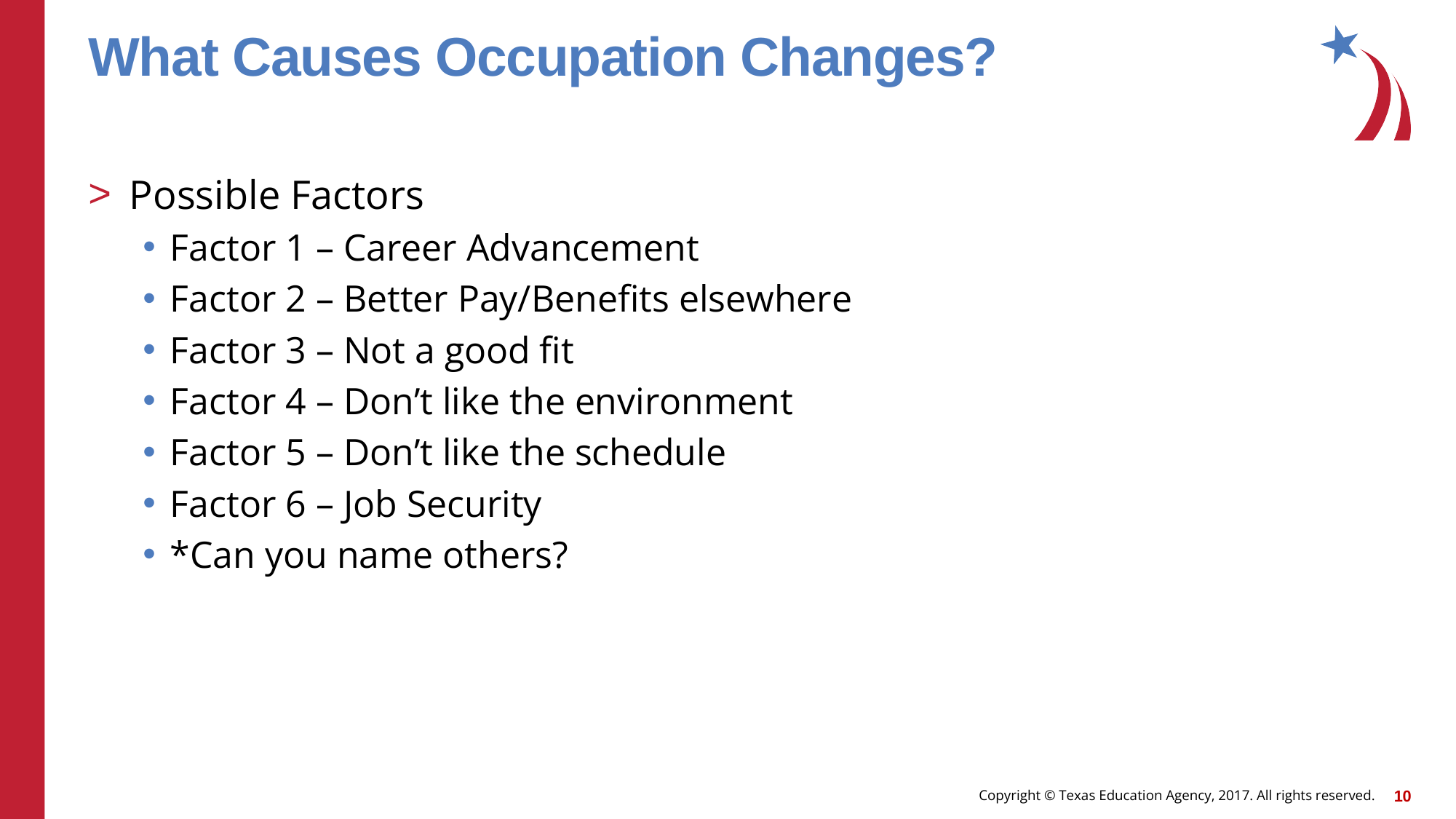

# What Causes Occupation Changes?
Possible Factors
Factor 1 – Career Advancement
Factor 2 – Better Pay/Benefits elsewhere
Factor 3 – Not a good fit
Factor 4 – Don’t like the environment
Factor 5 – Don’t like the schedule
Factor 6 – Job Security
*Can you name others?